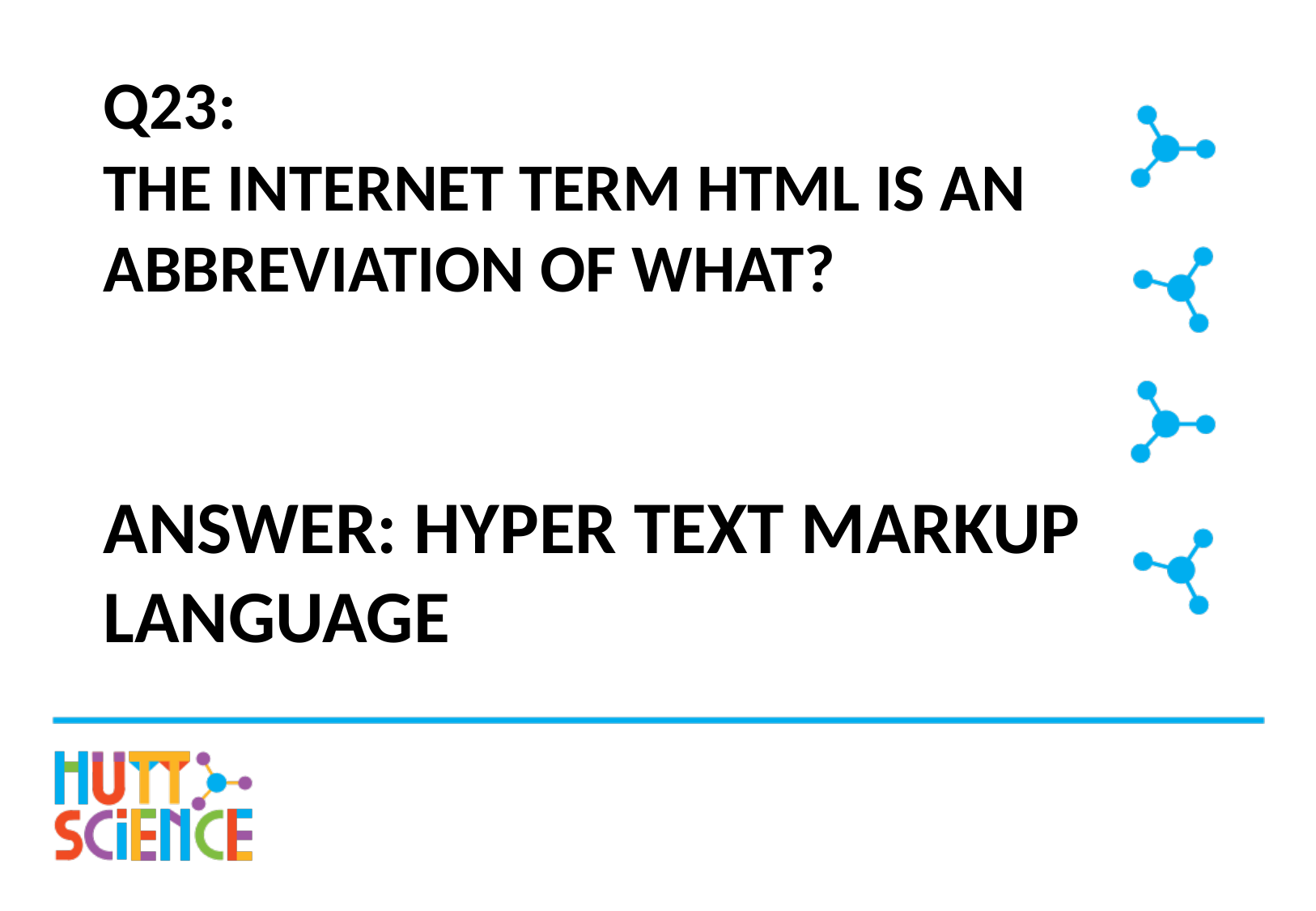

# Q23: The internet term HTML is an abbreviation of what?
Answer: Hyper Text Markup Language